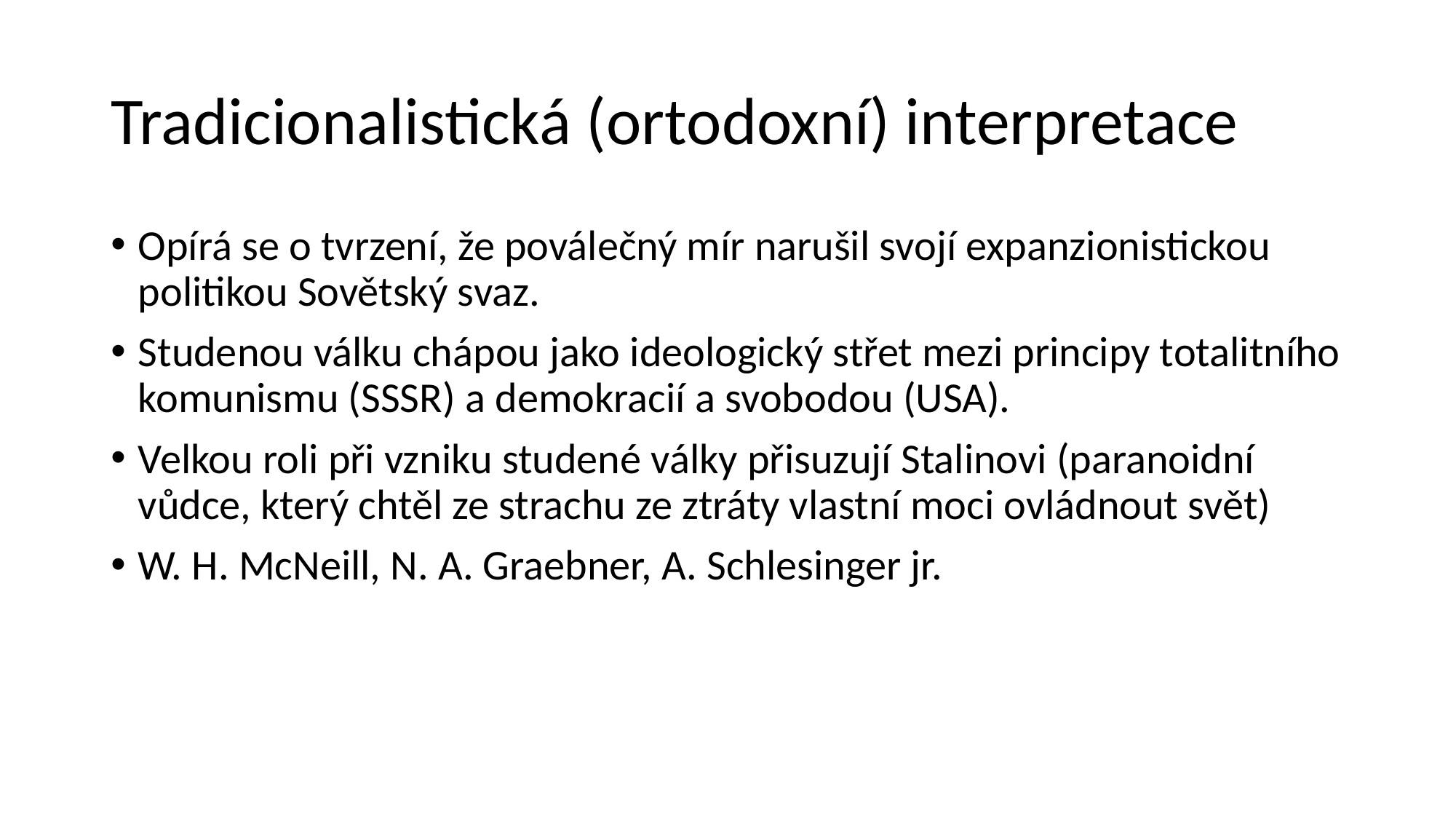

# Tradicionalistická (ortodoxní) interpretace
Opírá se o tvrzení, že poválečný mír narušil svojí expanzionistickou politikou Sovětský svaz.
Studenou válku chápou jako ideologický střet mezi principy totalitního komunismu (SSSR) a demokracií a svobodou (USA).
Velkou roli při vzniku studené války přisuzují Stalinovi (paranoidní vůdce, který chtěl ze strachu ze ztráty vlastní moci ovládnout svět)
W. H. McNeill, N. A. Graebner, A. Schlesinger jr.